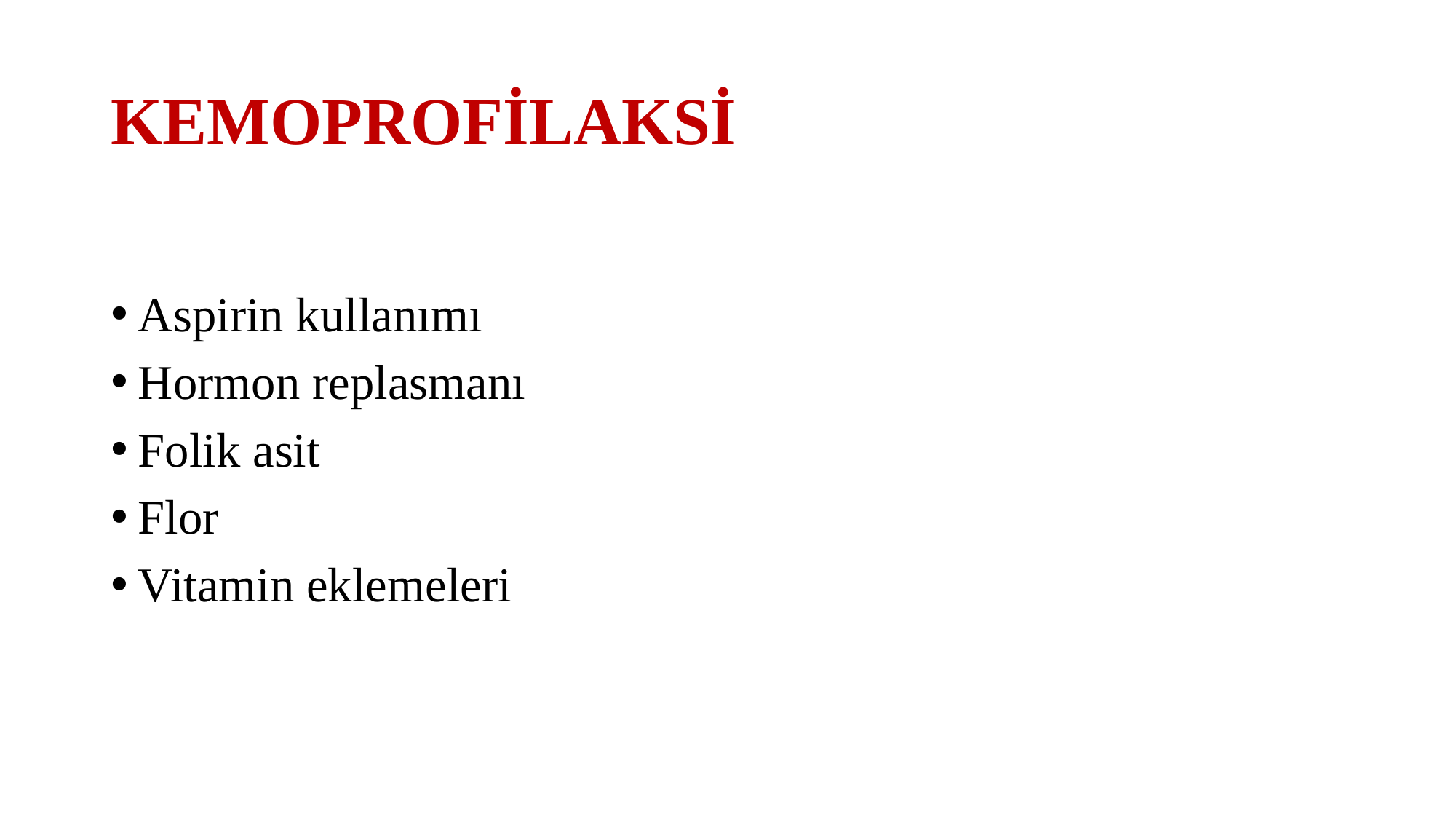

# KEMOPROFİLAKSİ

Aspirin kullanımı
Hormon replasmanı
Folik asit
Flor
Vitamin eklemeleri